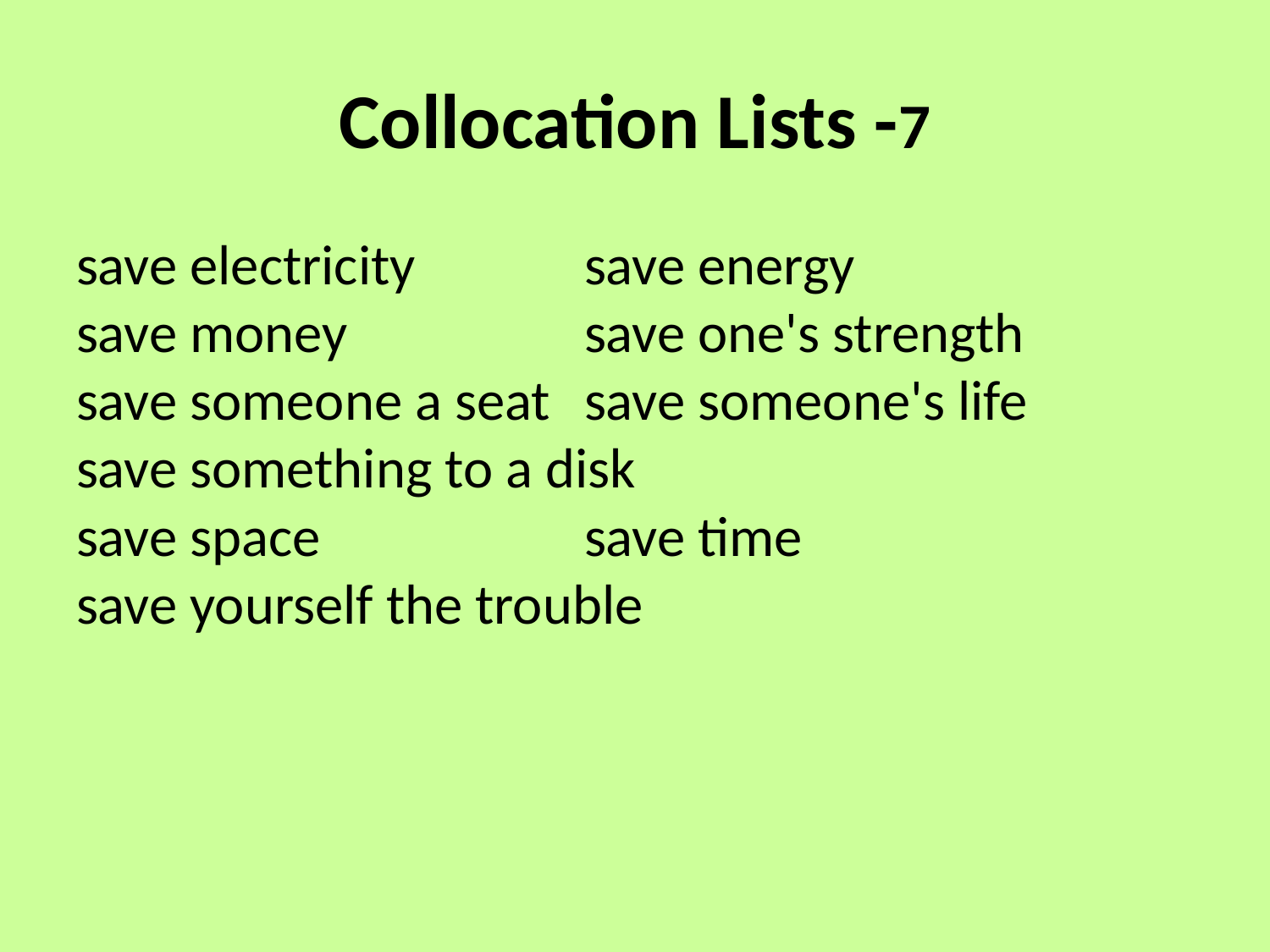

# Collocation Lists -7
save electricity		save energy
save money		save one's strength
save someone a seat	save someone's life
save something to a disk
save space			save time
save yourself the trouble